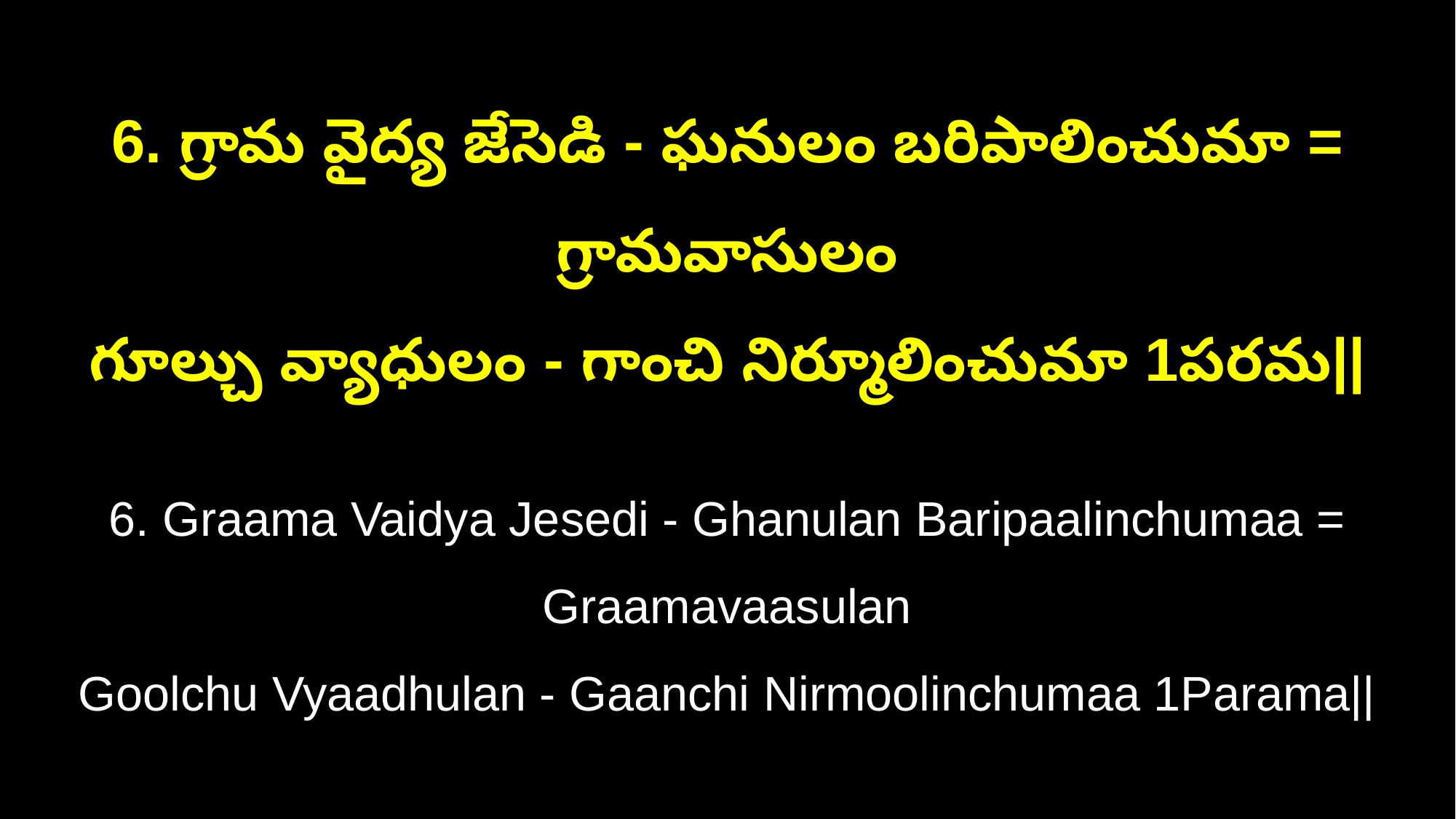

6. గ్రామ వైద్య జేసెడి - ఘనులం బరిపాలించుమా = గ్రామవాసులం
గూల్చు వ్యాధులం - గాంచి నిర్మూలించుమా 1పరమ||
6. Graama Vaidya Jesedi - Ghanulan Baripaalinchumaa = Graamavaasulan
Goolchu Vyaadhulan - Gaanchi Nirmoolinchumaa 1Parama||